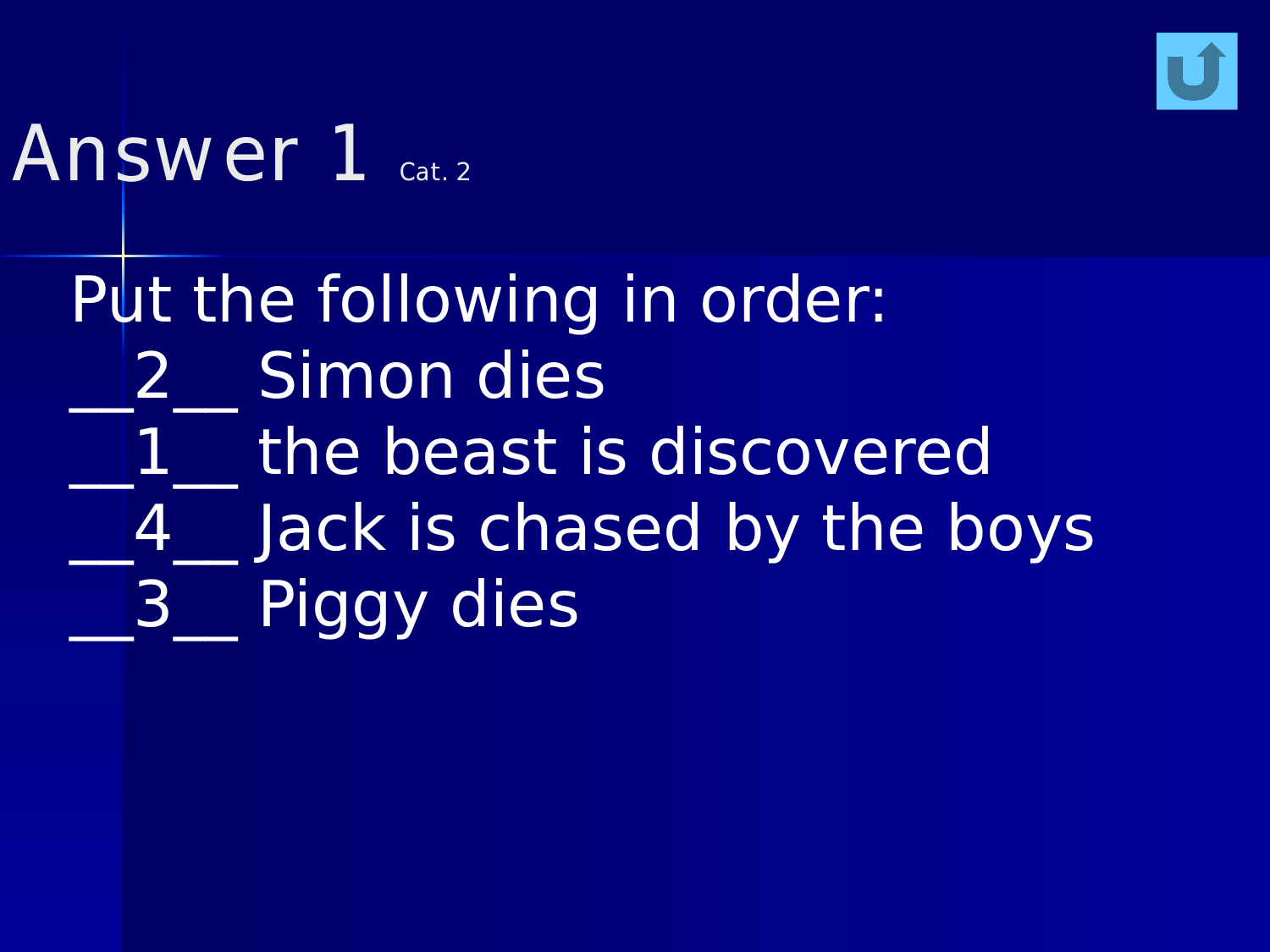

# Answer 1 Cat. 2
Put the following in order:
__2__ Simon dies
__1__ the beast is discovered
__4__ Jack is chased by the boys
__3__ Piggy dies